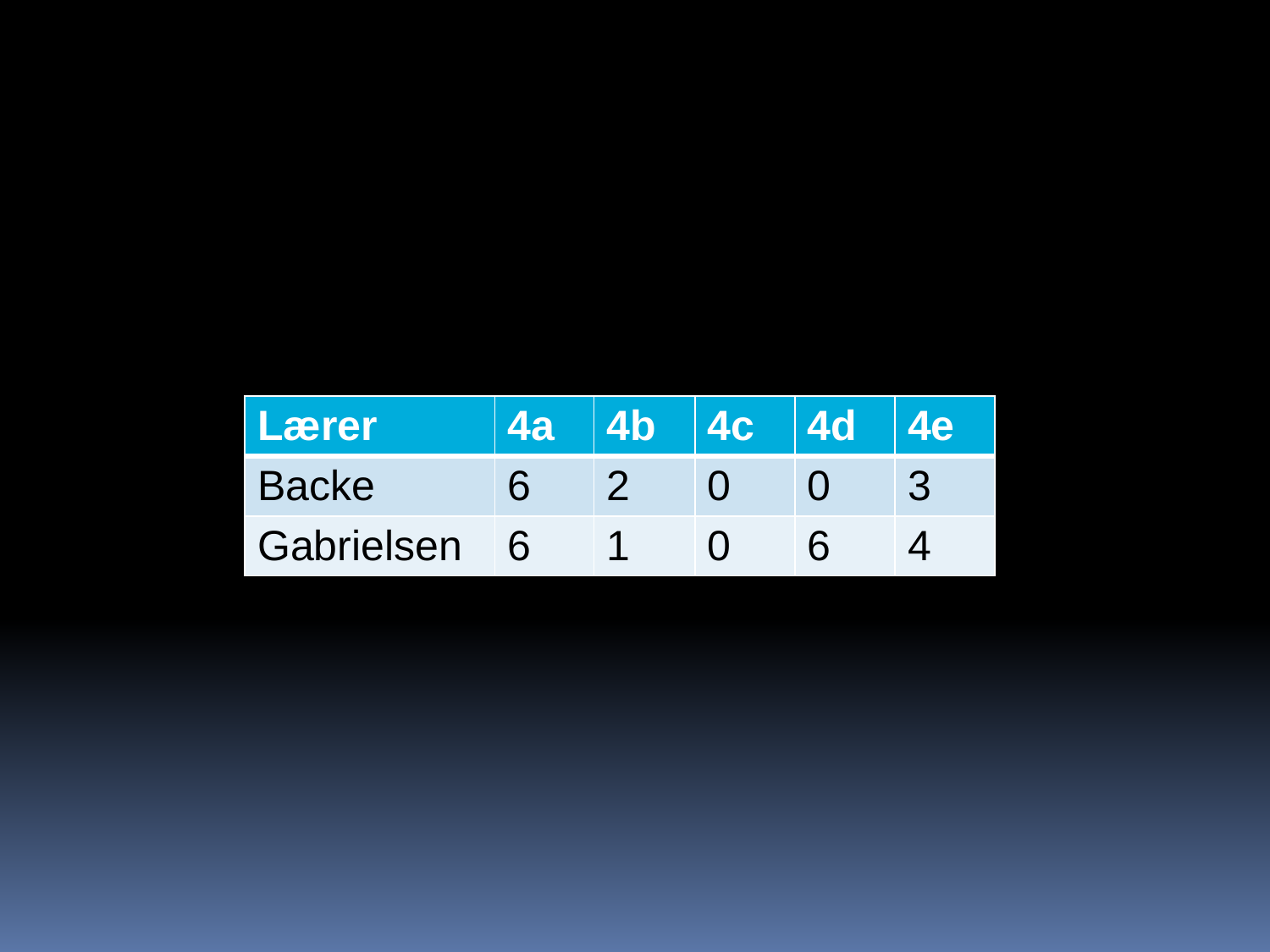

| Lærer | 4a | 4b | 4c | 4d | 4e |
| --- | --- | --- | --- | --- | --- |
| Backe | 6 | 2 | 0 | 0 | 3 |
| Gabrielsen | 6 | 1 | 0 | 6 | 4 |